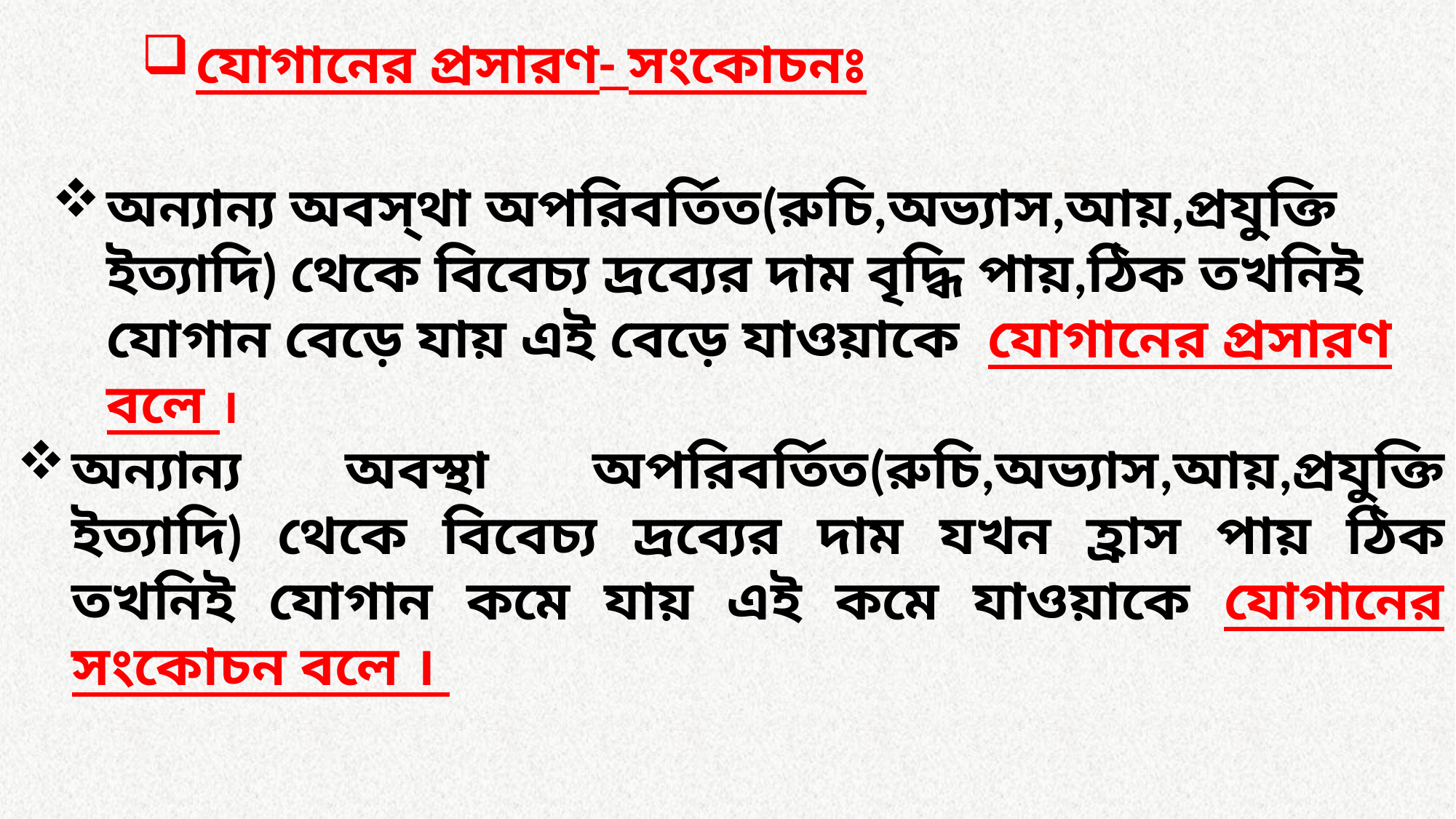

যোগানের প্রসারণ- সংকোচনঃ
অন্যান্য অবস্থা অপরিবর্তিত(রুচি,অভ্যাস,আয়,প্রযুক্তি ইত্যাদি) থেকে বিবেচ্য দ্রব্যের দাম বৃদ্ধি পায়,ঠিক তখনিই যোগান বেড়ে যায় এই বেড়ে যাওয়াকে  যোগানের প্রসারণ বলে ।

অন্যান্য অবস্থা অপরিবর্তিত(রুচি,অভ্যাস,আয়,প্রযুক্তি ইত্যাদি) থেকে বিবেচ্য দ্রব্যের দাম যখন হ্রাস পায় ঠিক তখনিই যোগান কমে যায় এই কমে যাওয়াকে যোগানের সংকোচন বলে ।